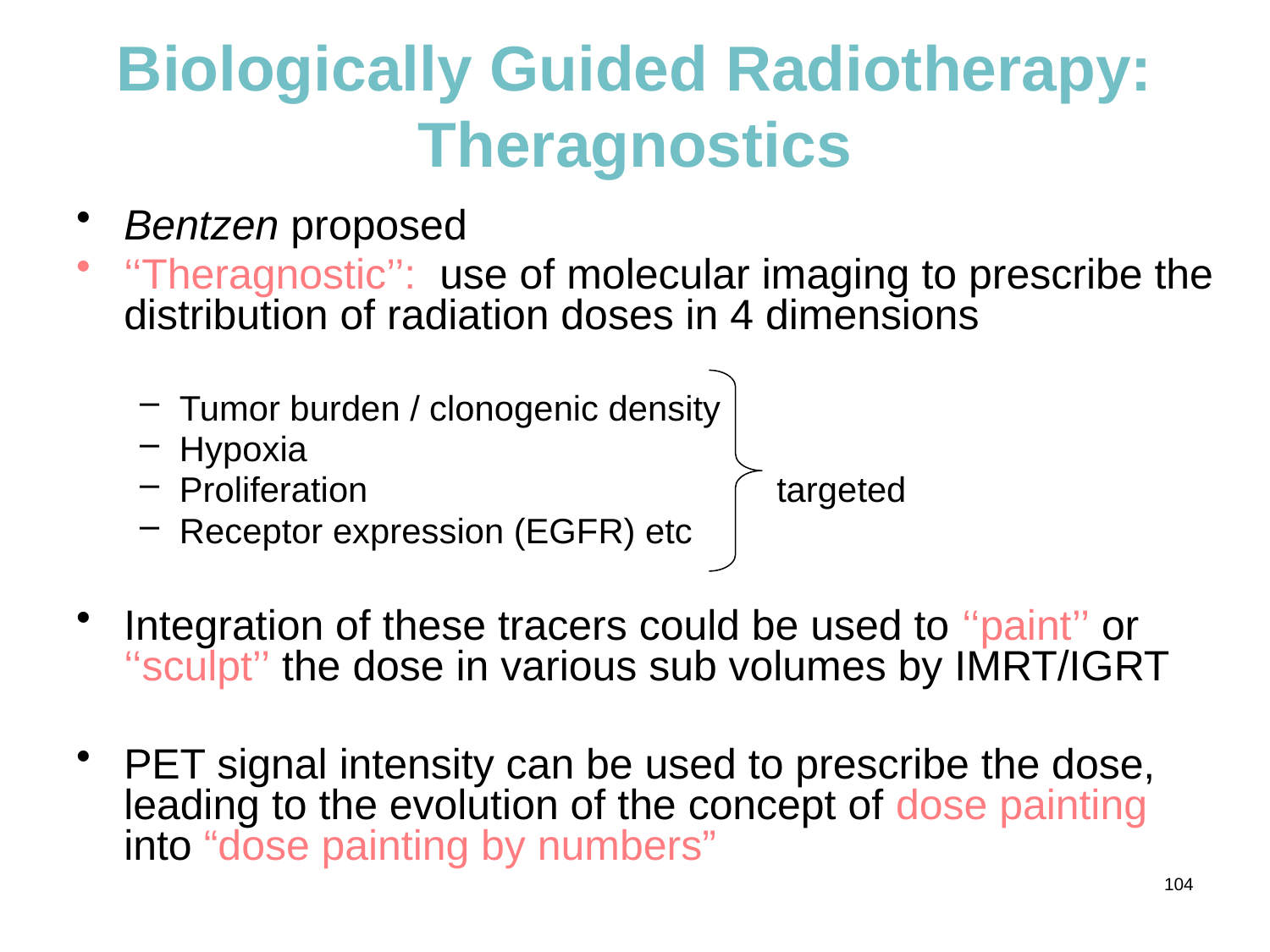

Biologically Guided Radiotherapy:
Theragnostics
Bentzen proposed
‘‘Theragnostic’’:  use of molecular imaging to prescribe the distribution of radiation doses in 4 dimensions

Tumor burden / clonogenic density
Hypoxia
Proliferation                                          targeted
Receptor expression (EGFR) etc

Integration of these tracers could be used to ‘‘paint’’ or ‘‘sculpt’’ the dose in various sub volumes by IMRT/IGRT

PET signal intensity can be used to prescribe the dose, leading to the evolution of the concept of dose painting into “dose painting by numbers”

104